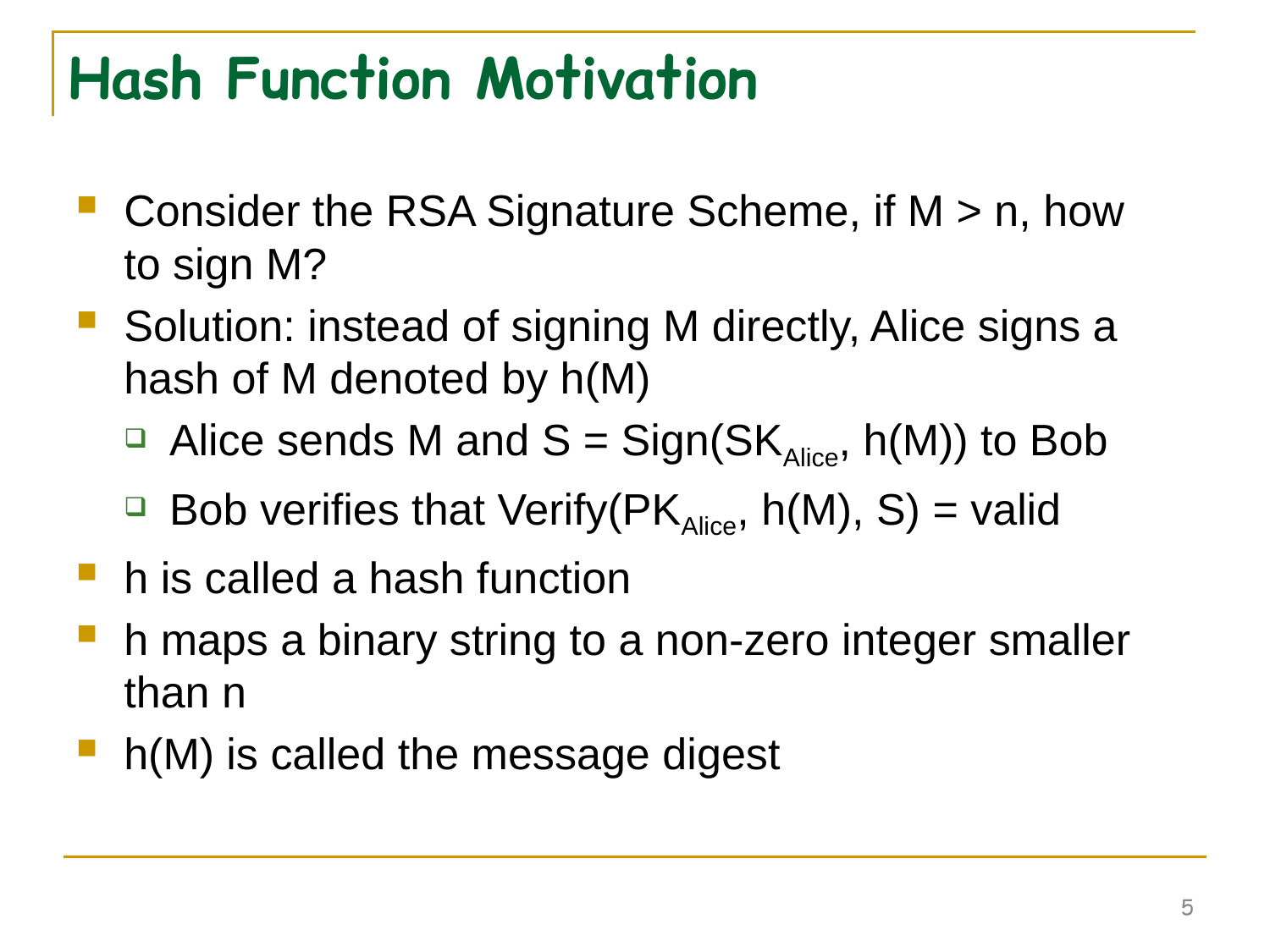

5
# Hash Function Motivation
Consider the RSA Signature Scheme, if M > n, how to sign M?
Solution: instead of signing M directly, Alice signs a hash of M denoted by h(M)
Alice sends M and S = Sign(SKAlice, h(M)) to Bob
Bob verifies that Verify(PKAlice, h(M), S) = valid
h is called a hash function
h maps a binary string to a non-zero integer smaller than n
h(M) is called the message digest